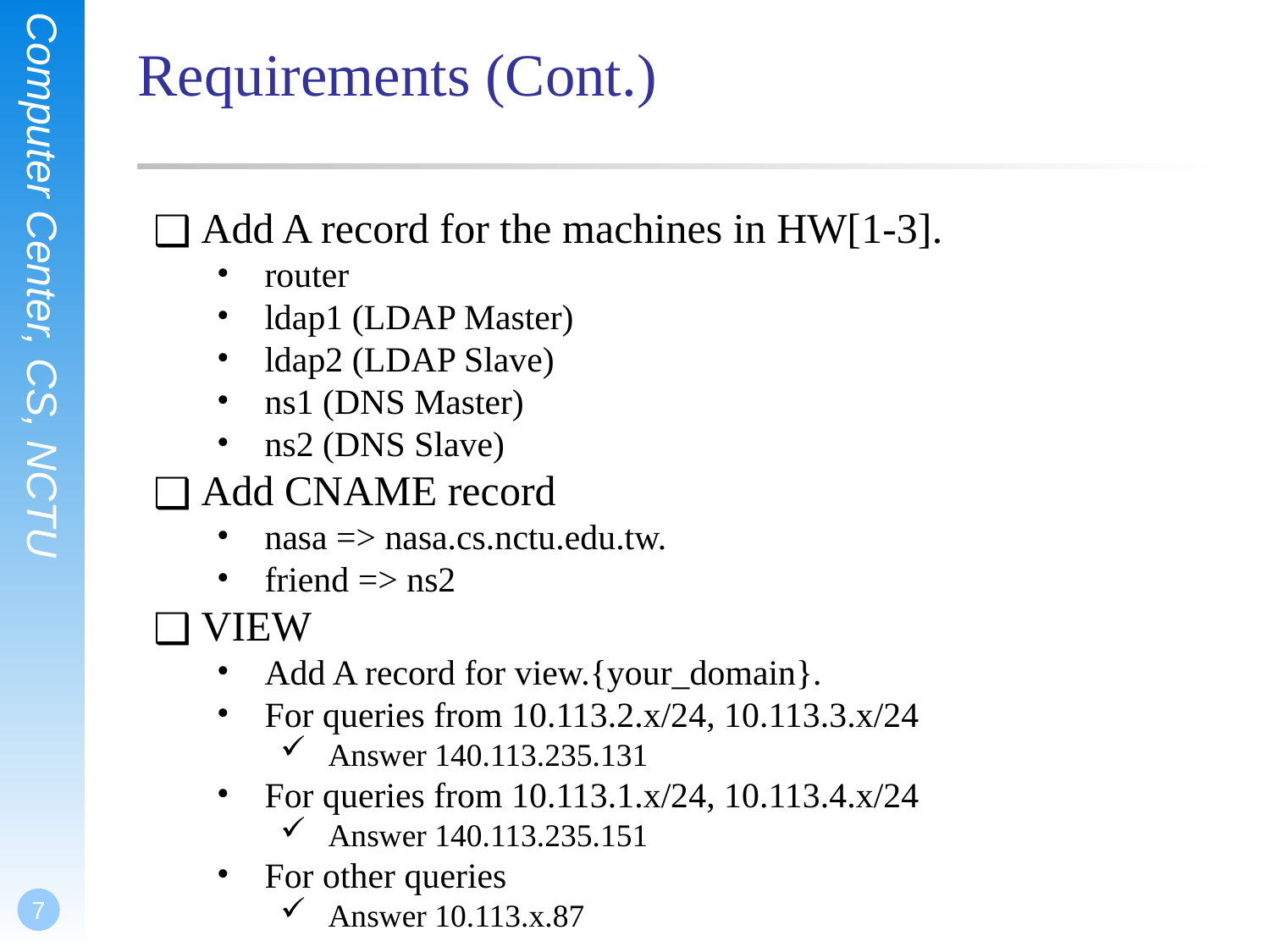

# Requirements (Cont.)
Add A record for the machines in HW[1-3].
router
ldap1 (LDAP Master)
ldap2 (LDAP Slave)
ns1 (DNS Master)
ns2 (DNS Slave)
Add CNAME record
nasa => nasa.cs.nctu.edu.tw.
friend => ns2
VIEW
Add A record for view.{your_domain}.
For queries from 10.113.2.x/24, 10.113.3.x/24
Answer 140.113.235.131
For queries from 10.113.1.x/24, 10.113.4.x/24
Answer 140.113.235.151
For other queries
Answer 10.113.x.87